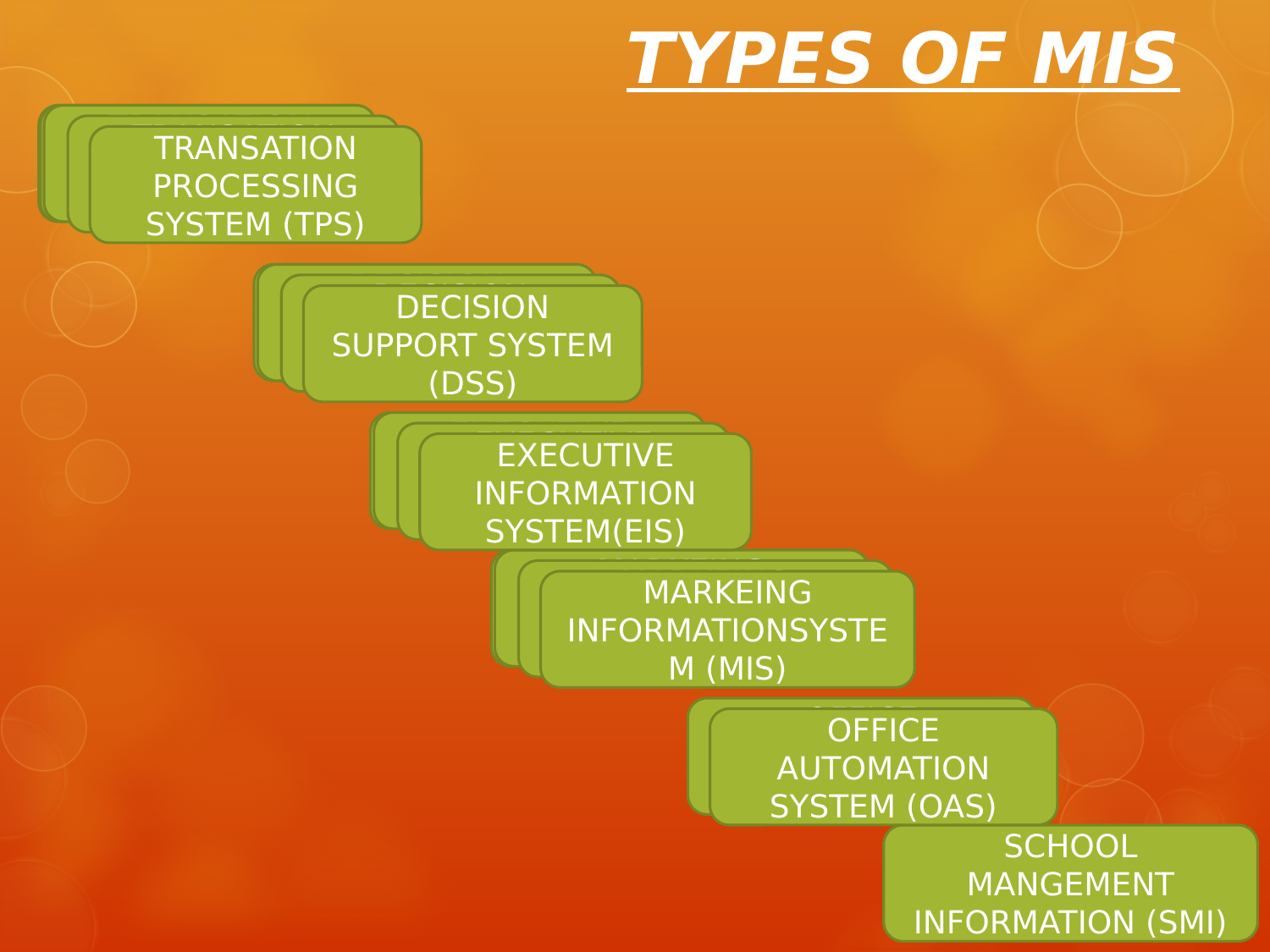

TYPES OF MIS
TRANSATION PROCESSING SYSTEM (TPS)
TRANSATION PROCESSING SYSTEM (TPS)
TRANSATION PROCESSING SYSTEM (TPS)
TRANSATION PROCESSING SYSTEM (TPS)
TRANSATION PROCESSING SYSTEM (TPS)
DECISION SUPPORT SYSTEM (DSS)
DECISION SUPPORT SYSTEM (DSS)
DECISION SUPPORT SYSTEM (DSS)
DECISION SUPPORT SYSTEM (DSS)
EXECUTIVE INFORMATION SYSTEM(EIS)
EXECUTIVE INFORMATION SYSTEM(EIS)
EXECUTIVE INFORMATION SYSTEM(EIS)
EXECUTIVE INFORMATION SYSTEM(EIS)
MARKEING INFORMATIONSYSTEM (MIS)
MARKEING INFORMATIONSYSTEM (MIS)
MARKEING INFORMATIONSYSTEM (MIS)
MARKEING INFORMATIONSYSTEM (MIS)
OFFICE AUTOMATION SYSTEM (OAS)
OFFICE AUTOMATION SYSTEM (OAS)
SCHOOL MANGEMENT INFORMATION (SMI)